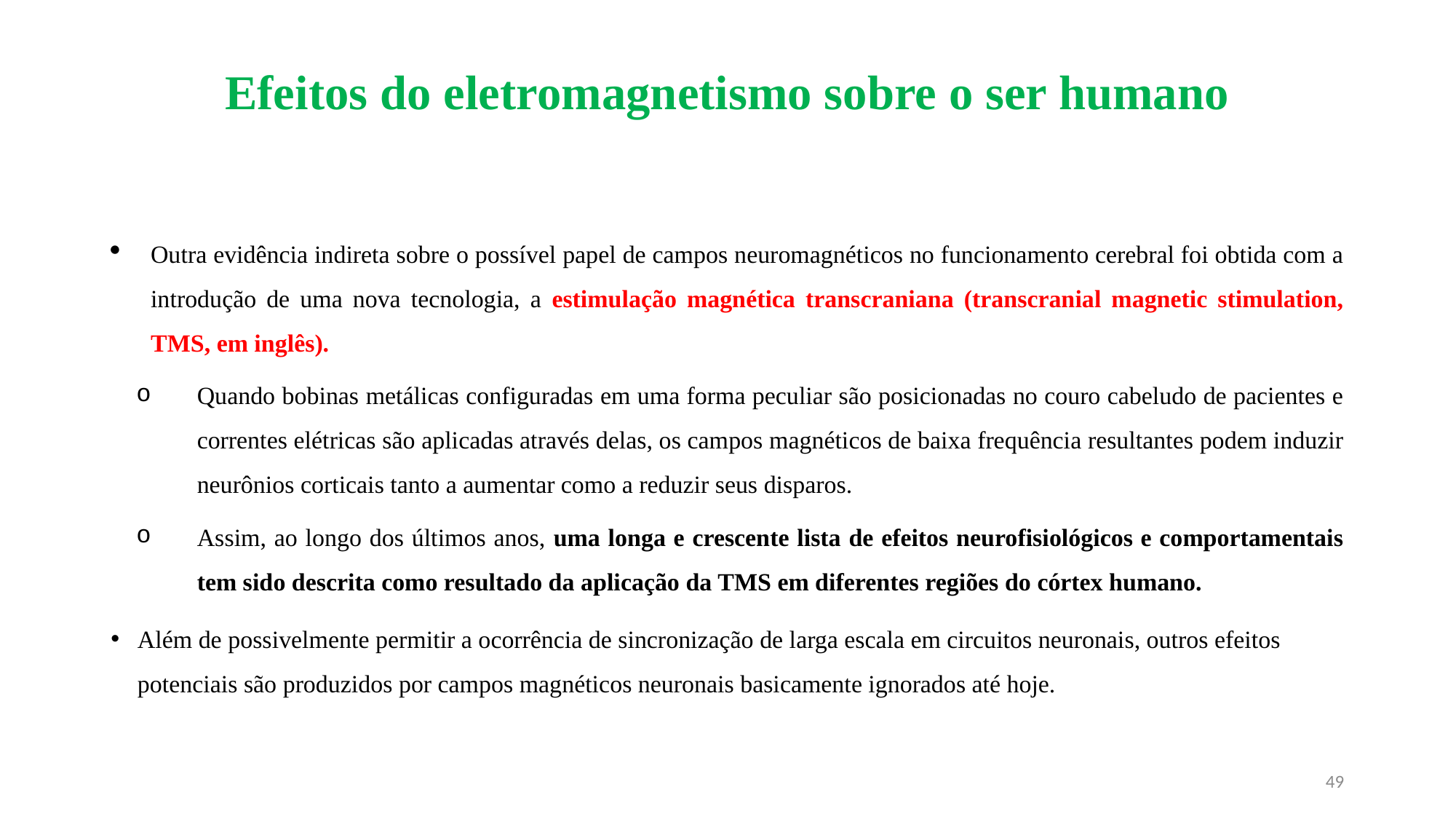

# Efeitos do eletromagnetismo sobre o ser humano
Outra evidência indireta sobre o possível papel de campos neuromagnéticos no funcionamento cerebral foi obtida com a introdução de uma nova tecnologia, a estimulação magnética transcraniana (transcranial magnetic stimulation, TMS, em inglês).
Quando bobinas metálicas configuradas em uma forma peculiar são posicionadas no couro cabeludo de pacientes e correntes elétricas são aplicadas através delas, os campos magnéticos de baixa frequência resultantes podem induzir neurônios corticais tanto a aumentar como a reduzir seus disparos.
Assim, ao longo dos últimos anos, uma longa e crescente lista de efeitos neurofisiológicos e comportamentais tem sido descrita como resultado da aplicação da TMS em diferentes regiões do córtex humano.
Além de possivelmente permitir a ocorrência de sincronização de larga escala em circuitos neuronais, outros efeitos potenciais são produzidos por campos magnéticos neuronais basicamente ignorados até hoje.

49